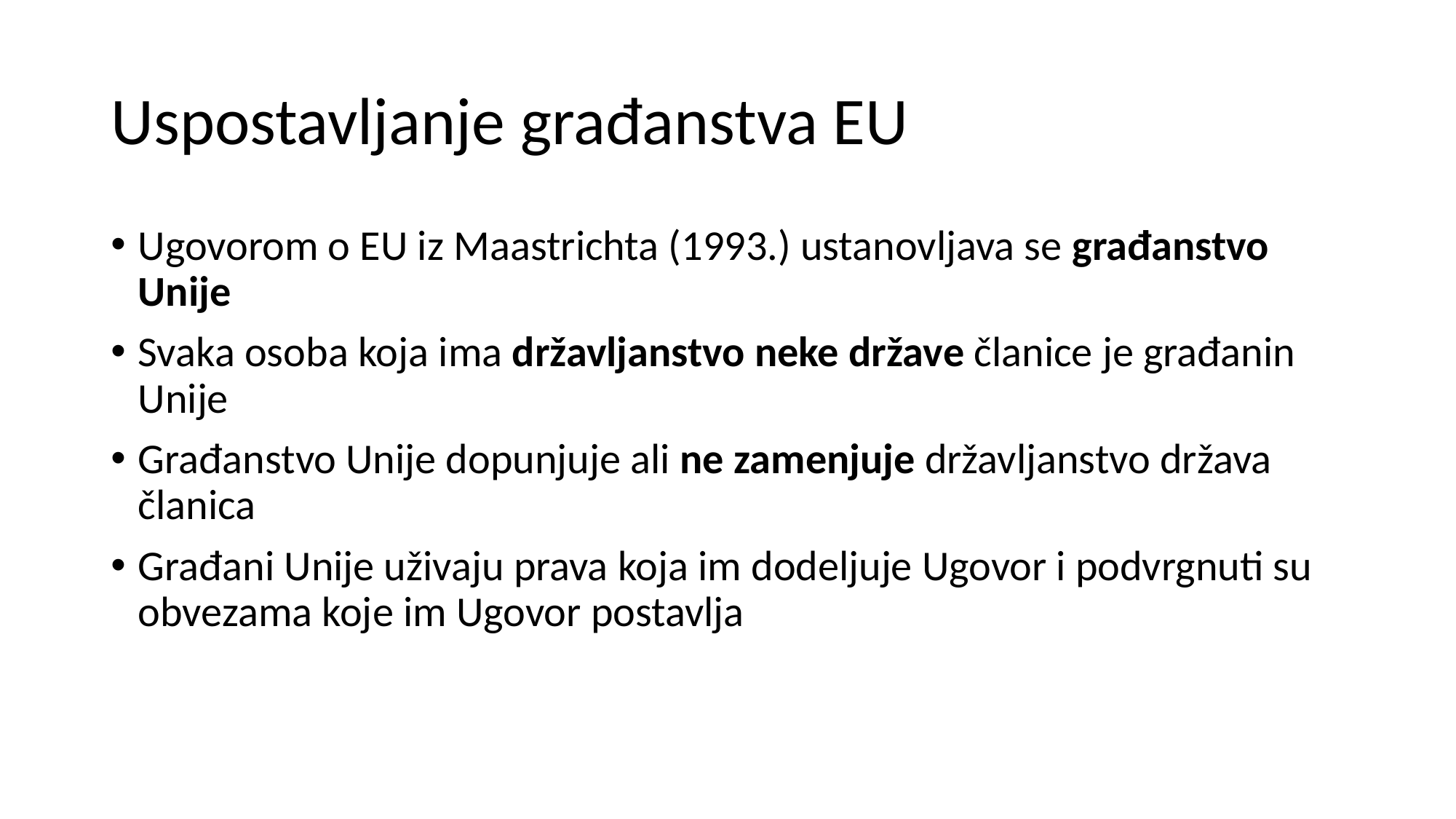

# Uspostavljanje građanstva EU
Ugovorom o EU iz Maastrichta (1993.) ustanovljava se građanstvo Unije
Svaka osoba koja ima državljanstvo neke države članice je građanin Unije
Građanstvo Unije dopunjuje ali ne zamenjuje državljanstvo država članica
Građani Unije uživaju prava koja im dodeljuje Ugovor i podvrgnuti su obvezama koje im Ugovor postavlja